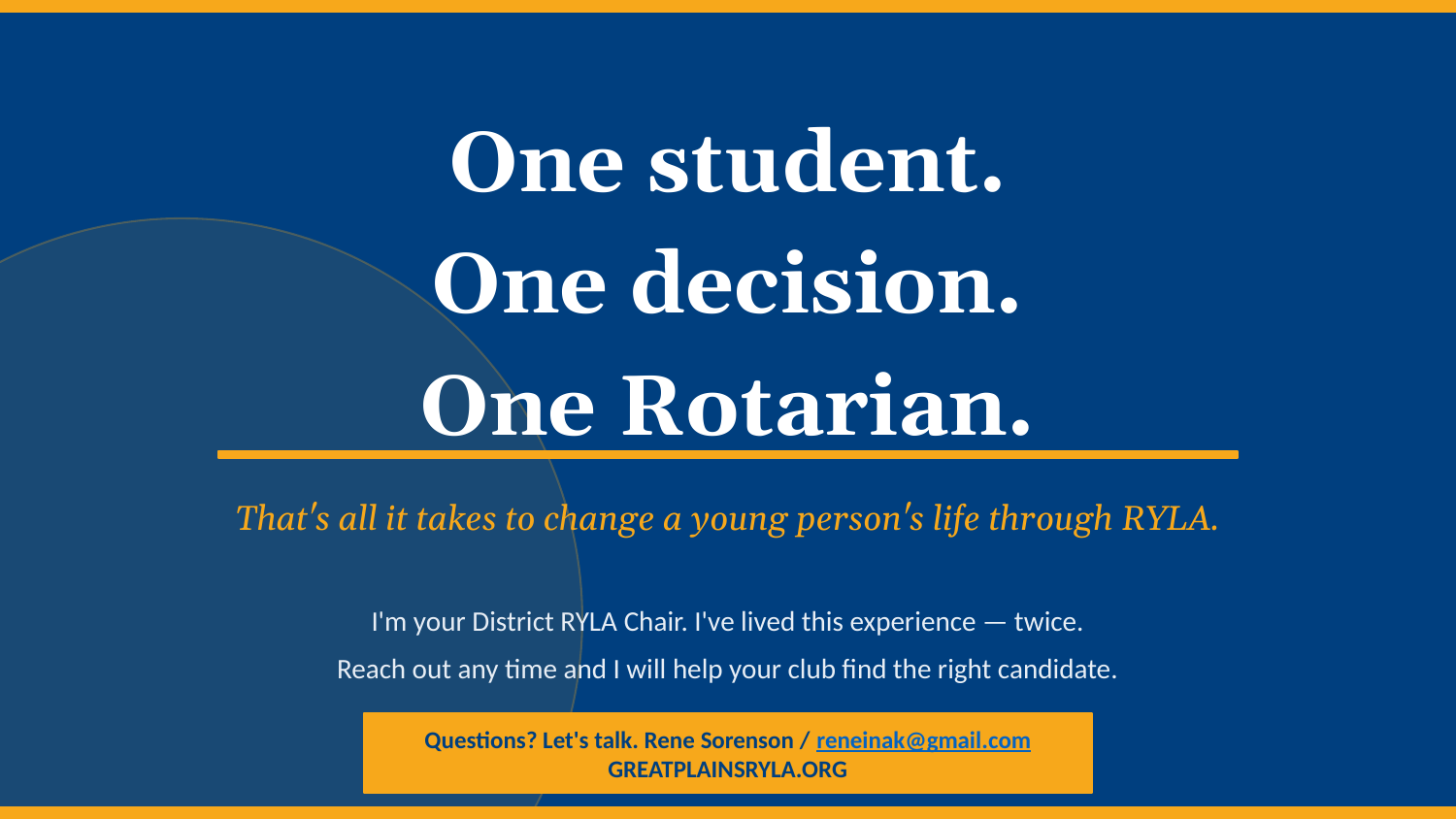

One student.
One decision.
One Rotarian.

That's all it takes to change a young person's life through RYLA.
I'm your District RYLA Chair. I've lived this experience — twice.
Reach out any time and I will help your club find the right candidate.

Questions? Let's talk. Rene Sorenson / reneinak@gmail.com
GREATPLAINSRYLA.ORG